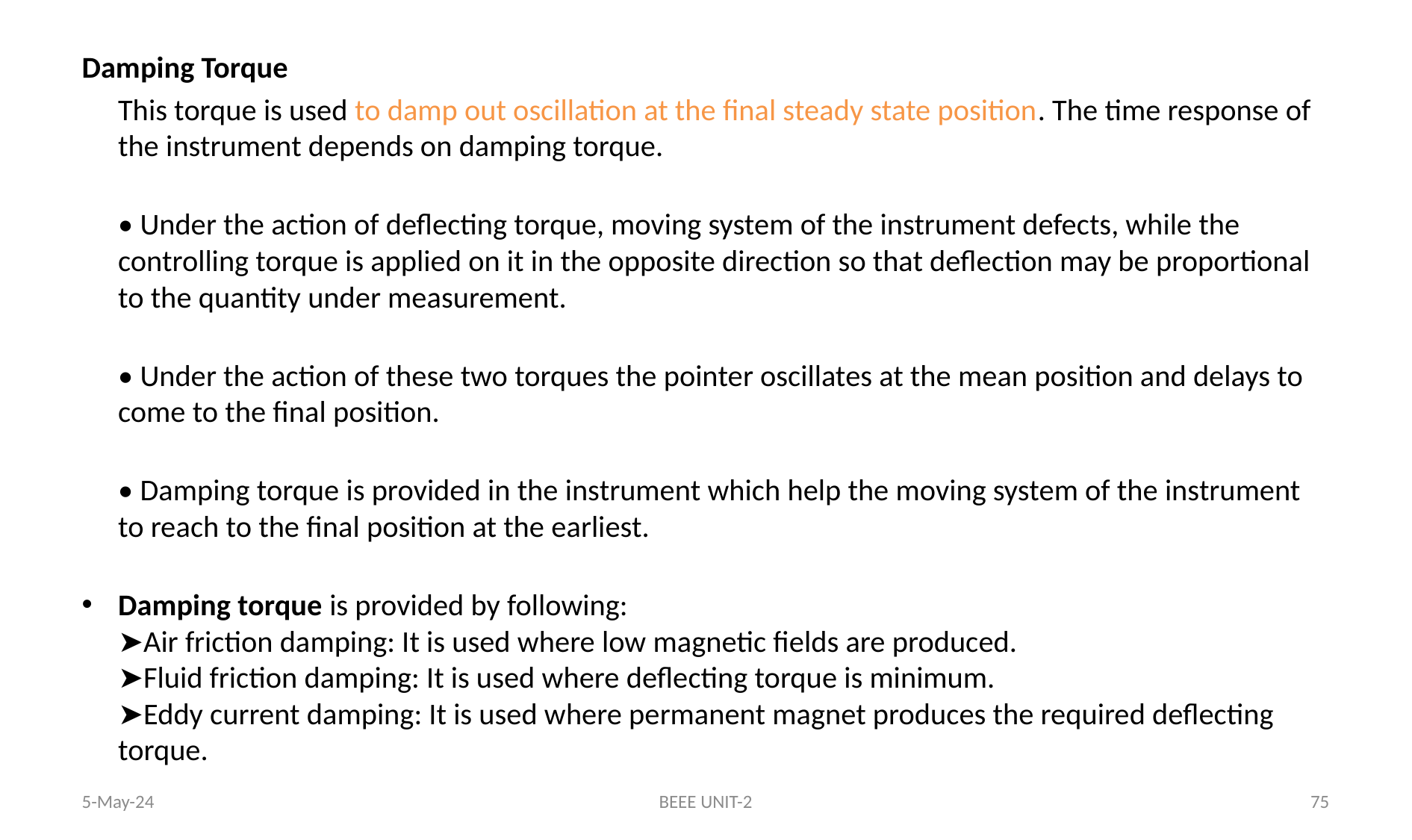

Damping Torque
		This torque is used to damp out oscillation at the final steady state position. The time response of the instrument depends on damping torque.
• Under the action of deflecting torque, moving system of the instrument defects, while the controlling torque is applied on it in the opposite direction so that deflection may be proportional to the quantity under measurement.
• Under the action of these two torques the pointer oscillates at the mean position and delays to come to the final position.
• Damping torque is provided in the instrument which help the moving system of the instrument to reach to the final position at the earliest.
Damping torque is provided by following:
➤Air friction damping: It is used where low magnetic fields are produced.
➤Fluid friction damping: It is used where deflecting torque is minimum.
➤Eddy current damping: It is used where permanent magnet produces the required deflecting torque.
5-May-24
BEEE UNIT-2
75